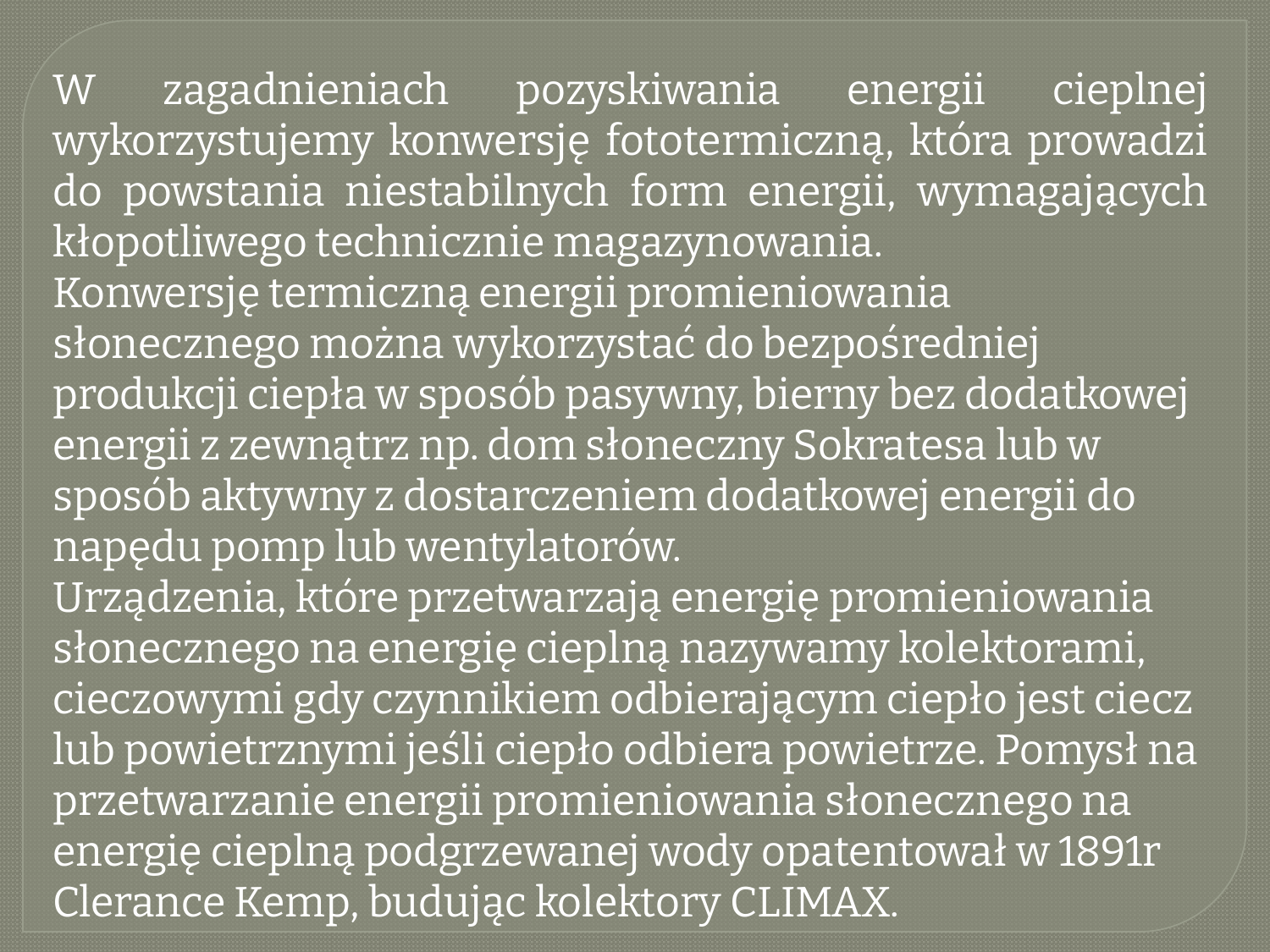

W zagadnieniach pozyskiwania energii cieplnej wykorzystujemy konwersję fototermiczną, która prowadzi do powstania niestabilnych form energii, wymagających kłopotliwego technicznie magazynowania.
Konwersję termiczną energii promieniowania słonecznego można wykorzystać do bezpośredniej produkcji ciepła w sposób pasywny, bierny bez dodatkowej energii z zewnątrz np. dom słoneczny Sokratesa lub w sposób aktywny z dostarczeniem dodatkowej energii do napędu pomp lub wentylatorów.
Urządzenia, które przetwarzają energię promieniowania słonecznego na energię cieplną nazywamy kolektorami, cieczowymi gdy czynnikiem odbierającym ciepło jest ciecz lub powietrznymi jeśli ciepło odbiera powietrze. Pomysł na przetwarzanie energii promieniowania słonecznego na energię cieplną podgrzewanej wody opatentował w 1891r Clerance Kemp, budując kolektory CLIMAX.